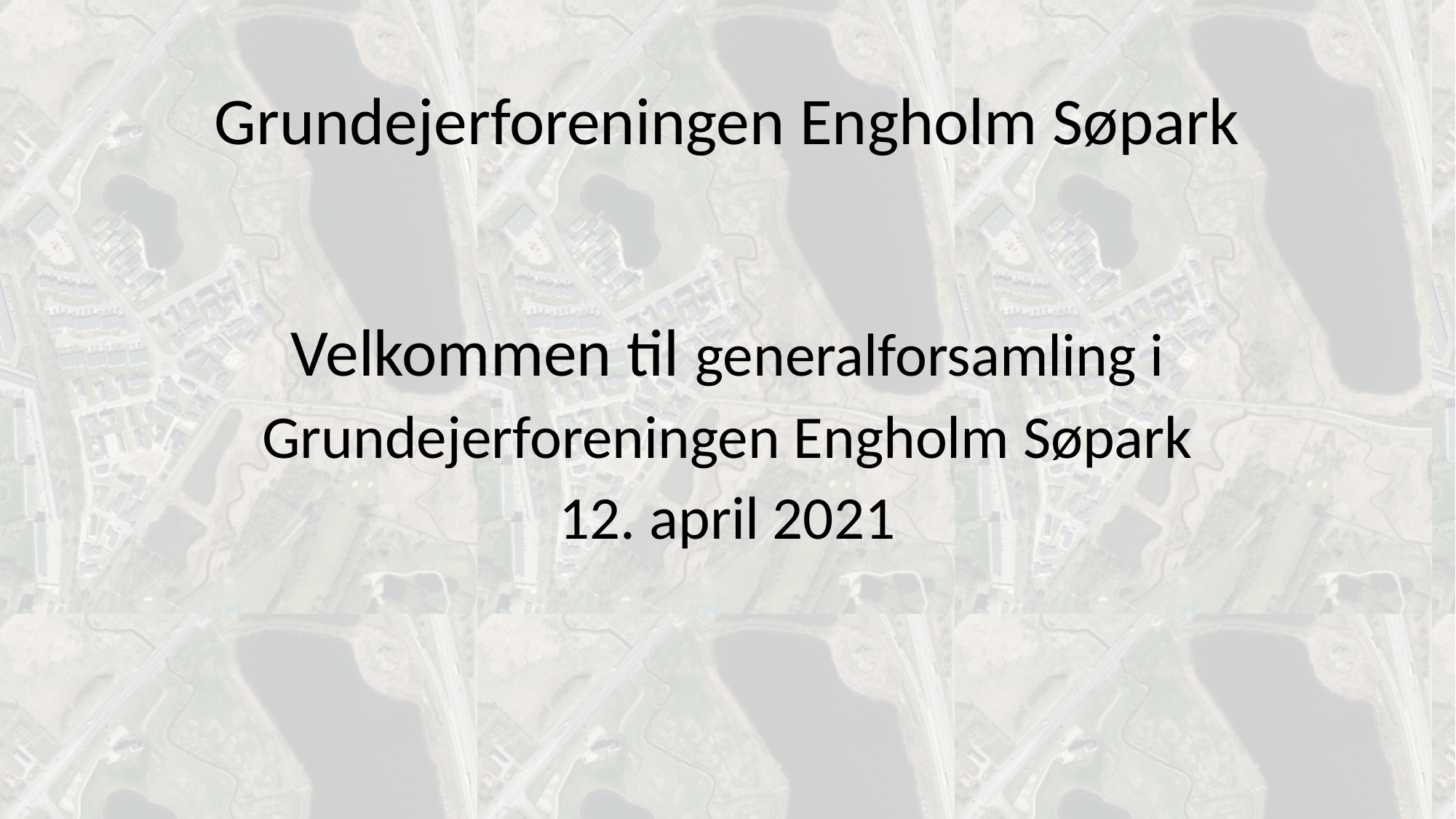

# Grundejerforeningen Engholm Søpark

Velkommen til generalforsamling i
Grundejerforeningen Engholm Søpark
12. april 2021